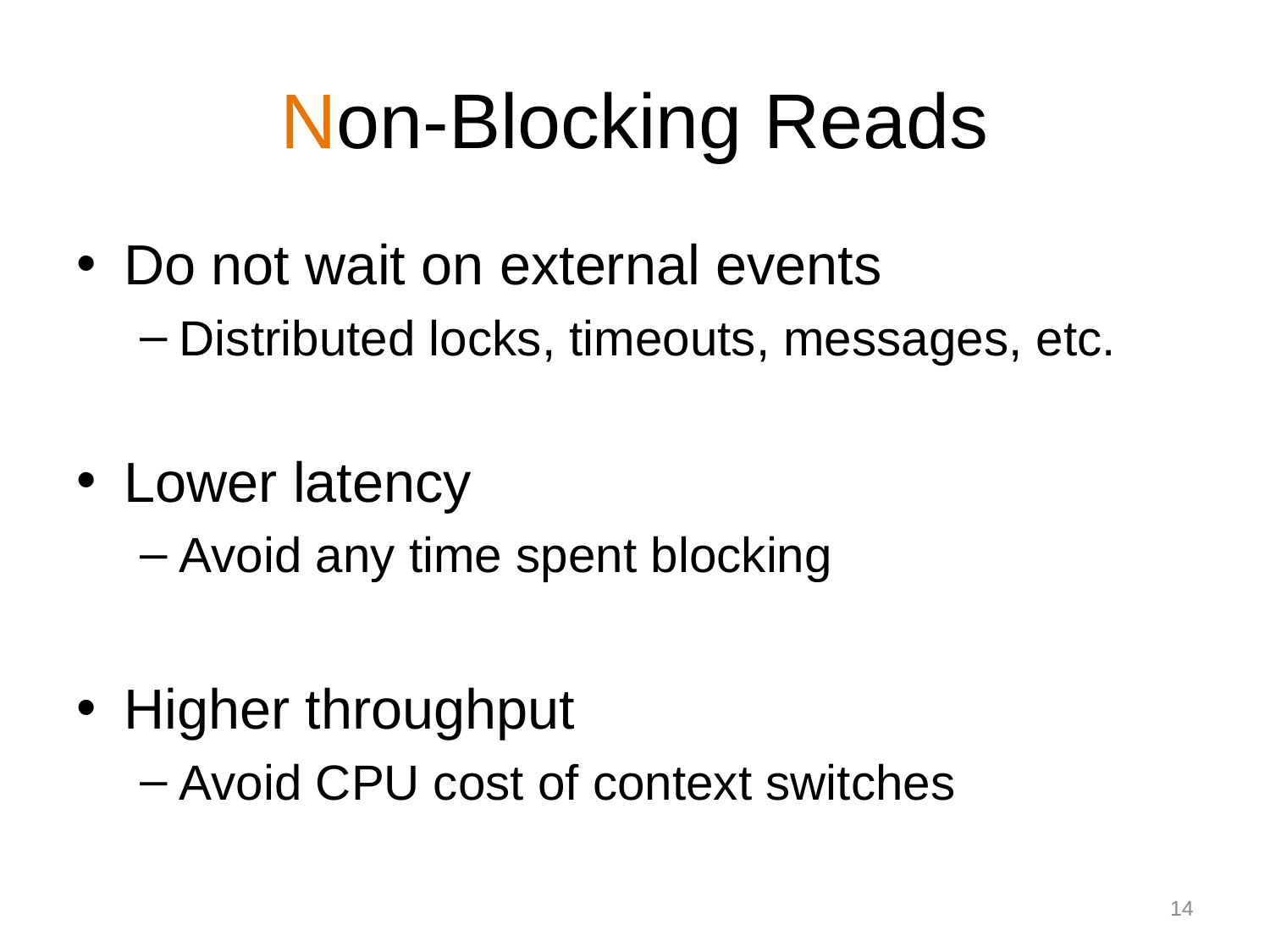

# Non-Blocking Reads
Do not wait on external events
Distributed locks, timeouts, messages, etc.

Lower latency
Avoid any time spent blocking

Higher throughput
Avoid CPU cost of context switches

14